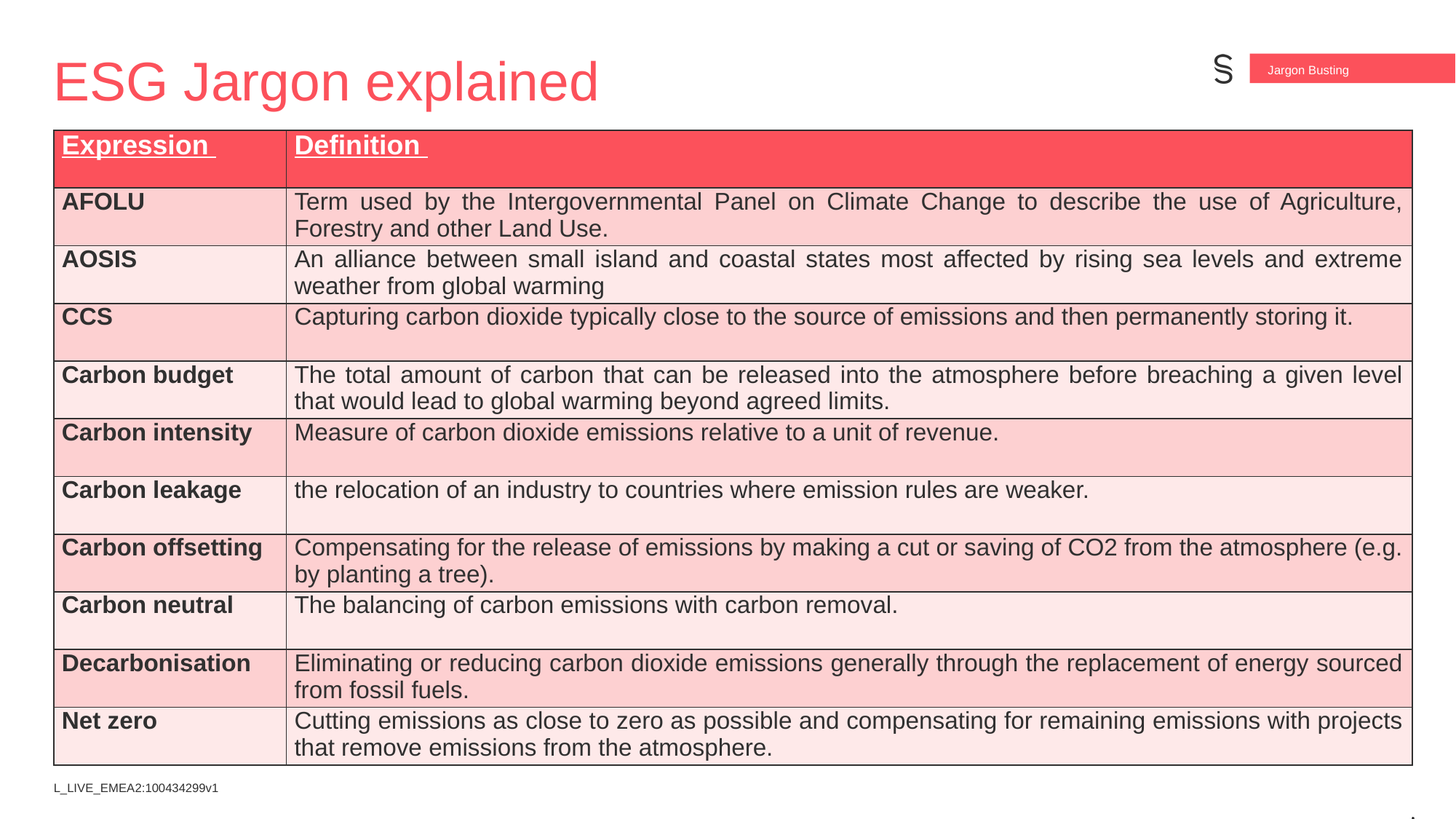

# ESG Jargon explained
Jargon Busting
| Expression | Definition |
| --- | --- |
| AFOLU | Term used by the Intergovernmental Panel on Climate Change to describe the use of Agriculture, Forestry and other Land Use. |
| AOSIS | An alliance between small island and coastal states most affected by rising sea levels and extreme weather from global warming |
| CCS | Capturing carbon dioxide typically close to the source of emissions and then permanently storing it. |
| Carbon budget | The total amount of carbon that can be released into the atmosphere before breaching a given level that would lead to global warming beyond agreed limits. |
| Carbon intensity | Measure of carbon dioxide emissions relative to a unit of revenue. |
| Carbon leakage | the relocation of an industry to countries where emission rules are weaker. |
| Carbon offsetting | Compensating for the release of emissions by making a cut or saving of CO2 from the atmosphere (e.g. by planting a tree). |
| Carbon neutral | The balancing of carbon emissions with carbon removal. |
| Decarbonisation | Eliminating or reducing carbon dioxide emissions generally through the replacement of energy sourced from fossil fuels. |
| Net zero | Cutting emissions as close to zero as possible and compensating for remaining emissions with projects that remove emissions from the atmosphere. |